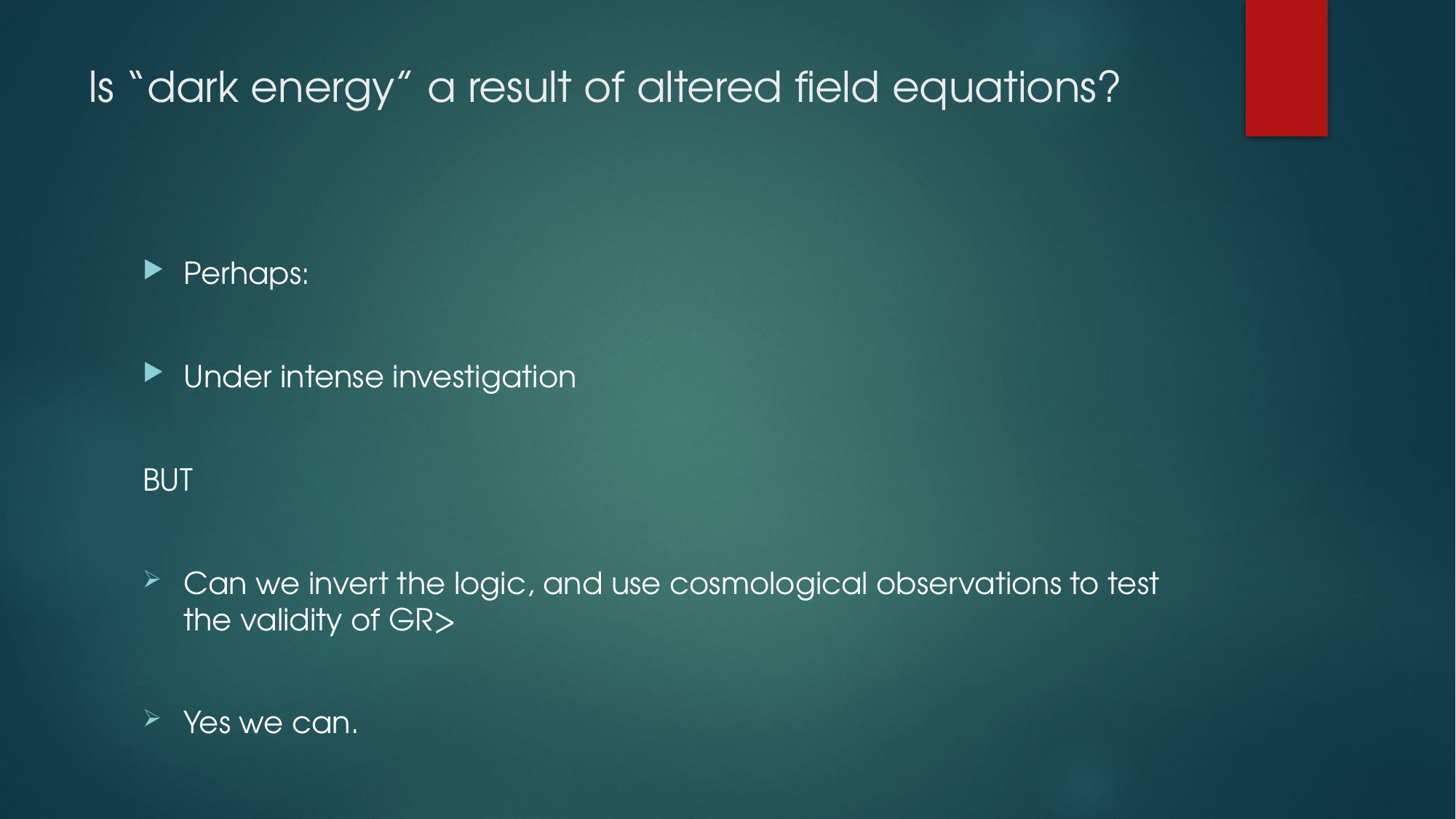

# Is “dark energy” a result of altered field equations?
Perhaps:

Under intense investigation

BUT

Can we invert the logic, and use cosmological observations to test the validity of GR>

Yes we can.